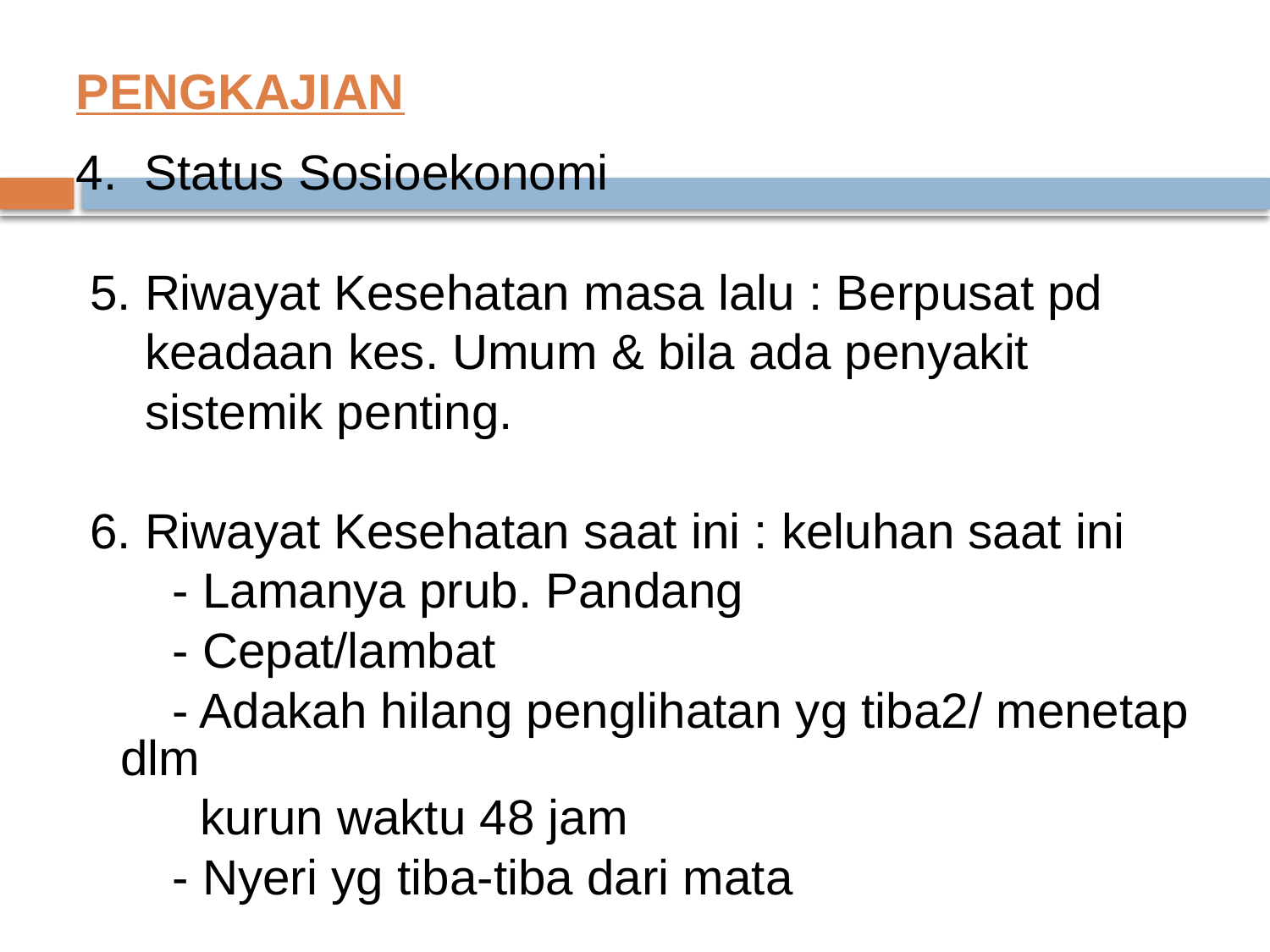

# PENGKAJIAN
4.  Status Sosioekonomi

 5. Riwayat Kesehatan masa lalu : Berpusat pd
     keadaan kes. Umum & bila ada penyakit
     sistemik penting.

 6. Riwayat Kesehatan saat ini : keluhan saat ini
       - Lamanya prub. Pandang
       - Cepat/lambat
       - Adakah hilang penglihatan yg tiba2/ menetap dlm
         kurun waktu 48 jam
       - Nyeri yg tiba-tiba dari mata